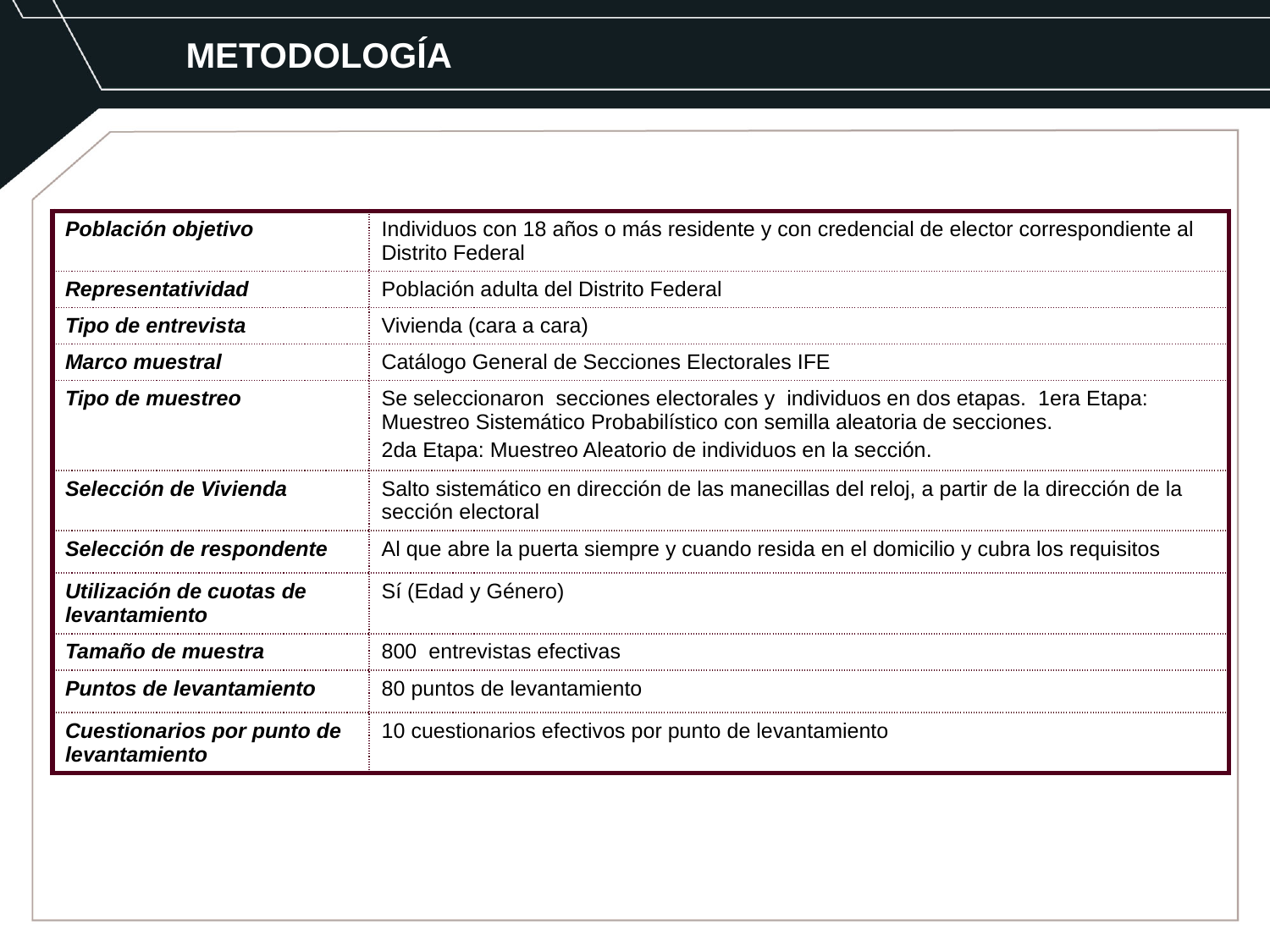

METODOLOGÍA
| Población objetivo | Individuos con 18 años o más residente y con credencial de elector correspondiente al Distrito Federal |
| --- | --- |
| Representatividad | Población adulta del Distrito Federal |
| Tipo de entrevista | Vivienda (cara a cara) |
| Marco muestral | Catálogo General de Secciones Electorales IFE |
| Tipo de muestreo | Se seleccionaron secciones electorales y individuos en dos etapas. 1era Etapa: Muestreo Sistemático Probabilístico con semilla aleatoria de secciones. 2da Etapa: Muestreo Aleatorio de individuos en la sección. |
| Selección de Vivienda | Salto sistemático en dirección de las manecillas del reloj, a partir de la dirección de la sección electoral |
| Selección de respondente | Al que abre la puerta siempre y cuando resida en el domicilio y cubra los requisitos |
| Utilización de cuotas de levantamiento | Sí (Edad y Género) |
| Tamaño de muestra | 800 entrevistas efectivas |
| Puntos de levantamiento | 80 puntos de levantamiento |
| Cuestionarios por punto de levantamiento | 10 cuestionarios efectivos por punto de levantamiento |

### Chart

| Category |
|---|